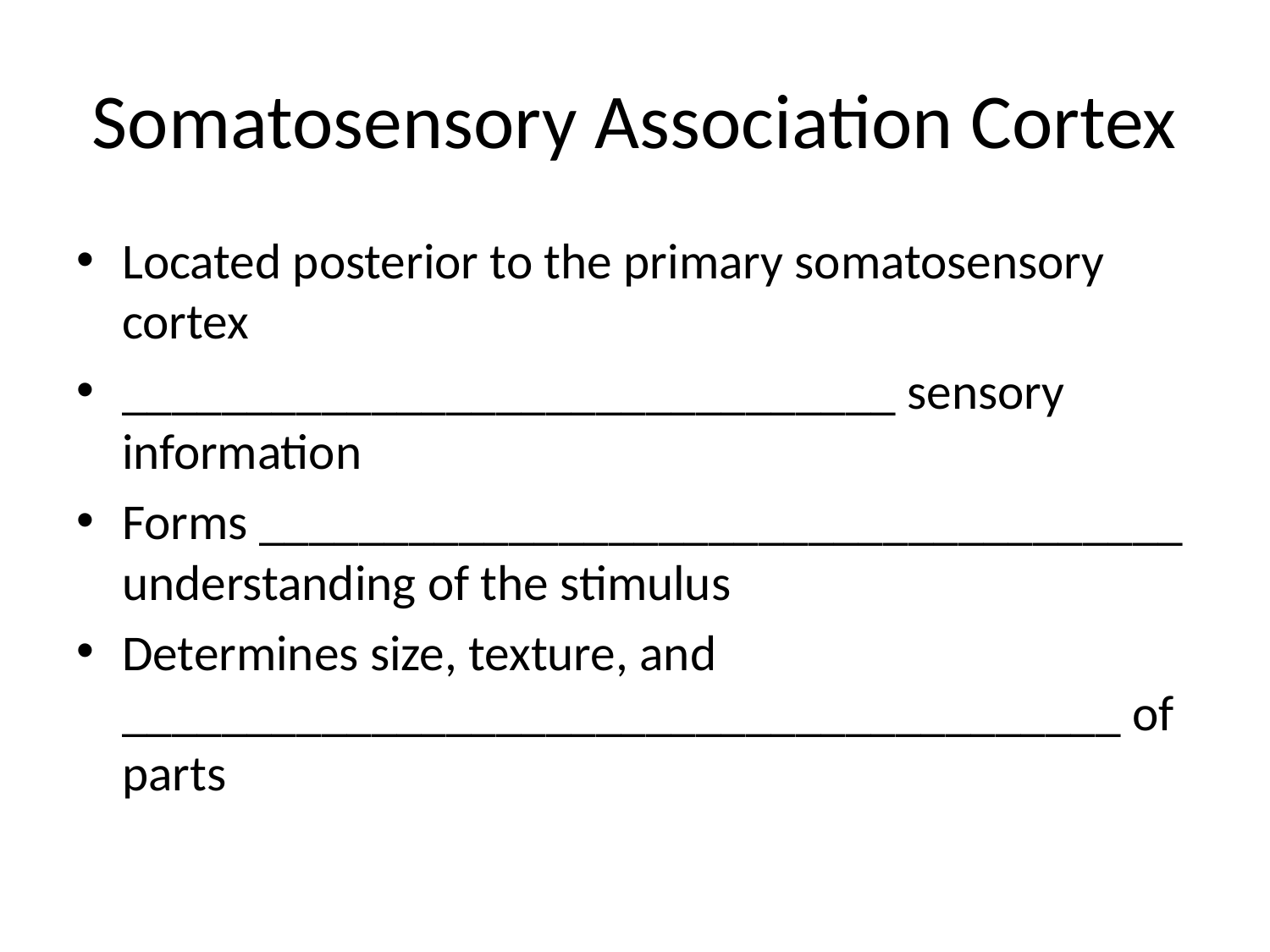

# Somatosensory Association Cortex
Located posterior to the primary somatosensory cortex
_______________________________ sensory information
Forms _____________________________________ understanding of the stimulus
Determines size, texture, and ________________________________________ of parts